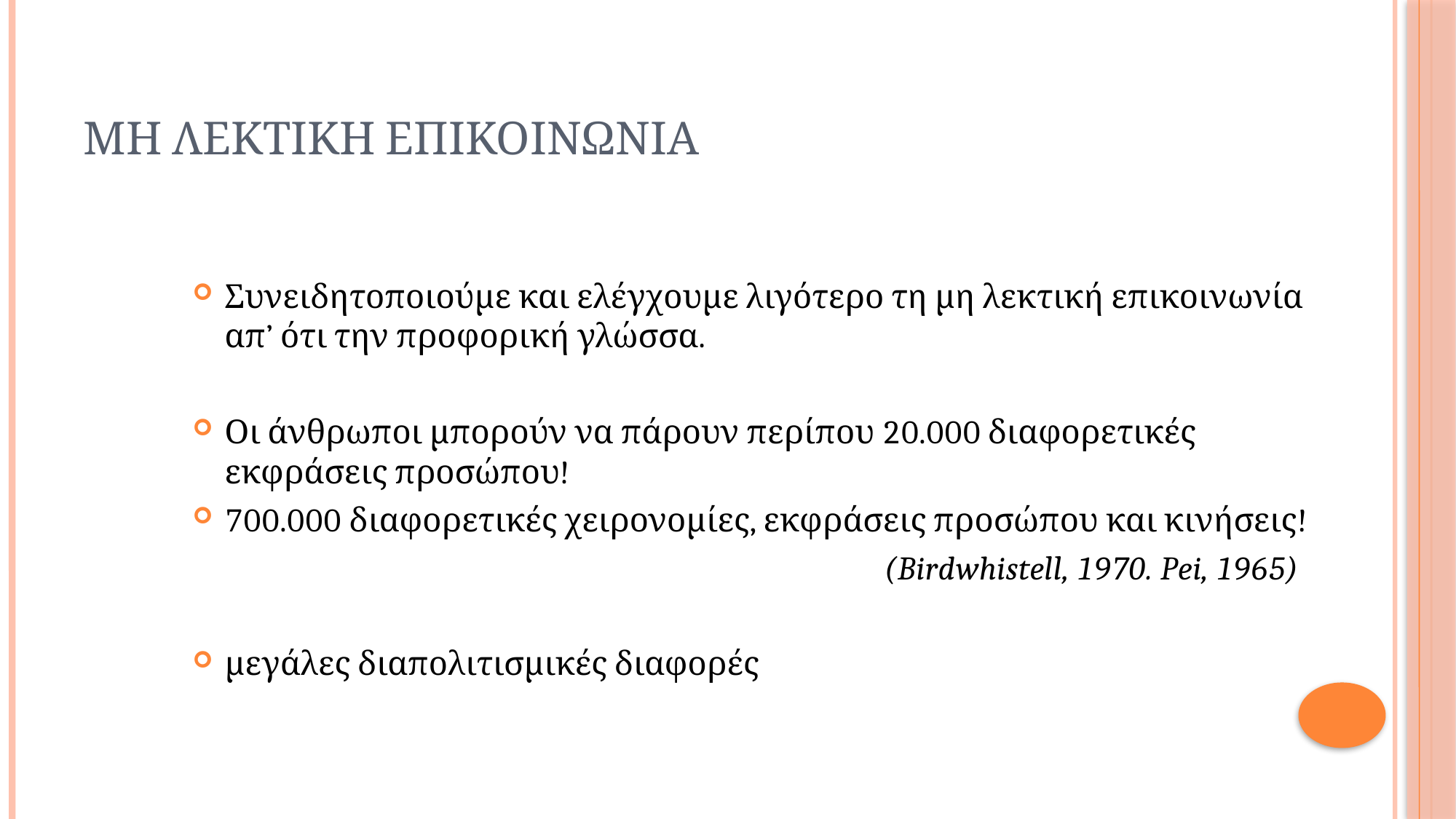

# Μη λεκτικη επικοινωνια

Συνειδητοποιούμε και ελέγχουμε λιγότερο τη μη λεκτική επικοινωνία απ’ ότι την προφορική γλώσσα.

Οι άνθρωποι μπορούν να πάρουν περίπου 20.000 διαφορετικές εκφράσεις προσώπου!
700.000 διαφορετικές χειρονομίες, εκφράσεις προσώπου και κινήσεις!
                                                                                               (Birdwhistell, 1970. Pei, 1965)

μεγάλες διαπολιτισμικές διαφορές